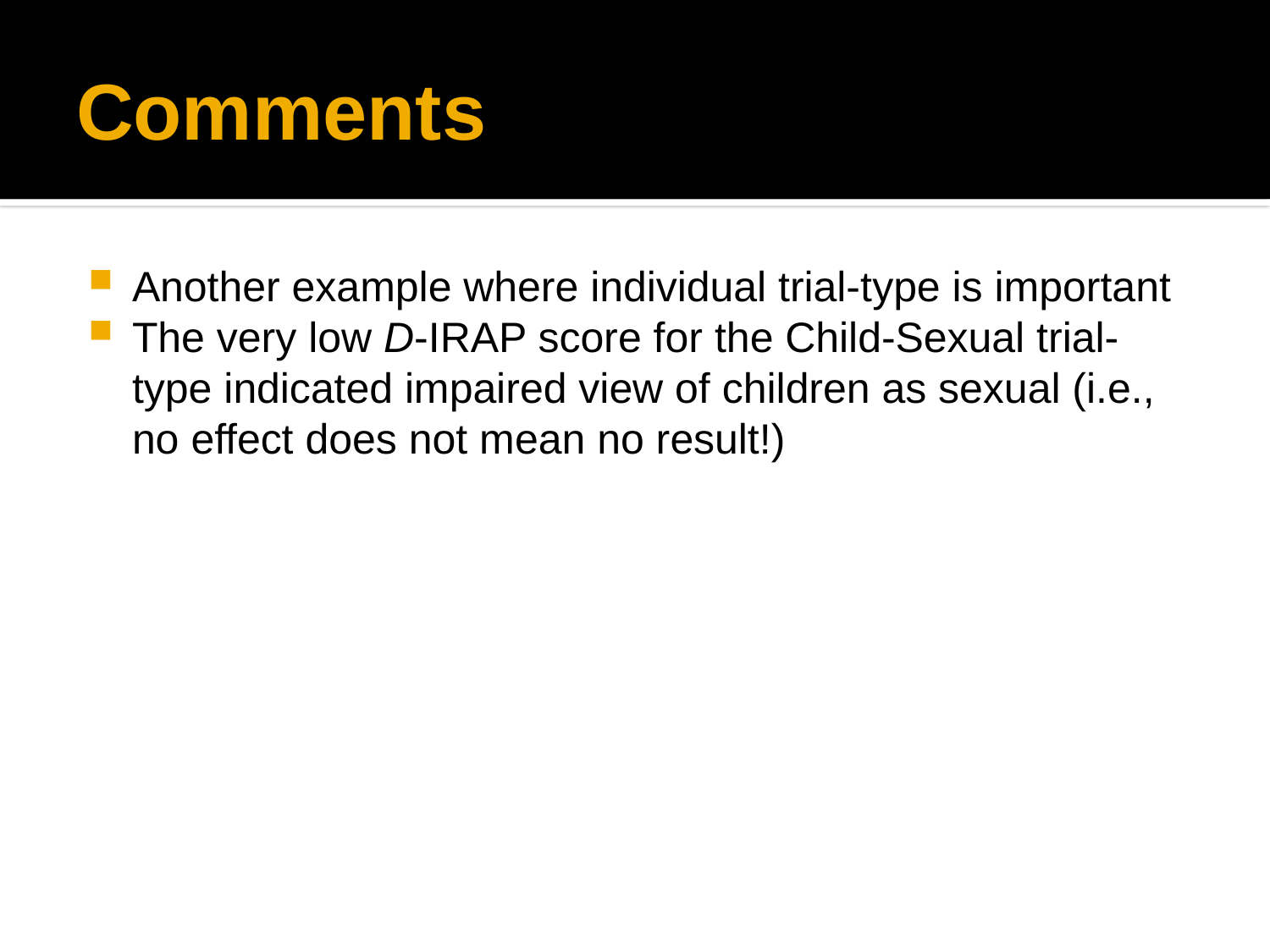

# Comments
Another example where individual trial-type is important
The very low D-IRAP score for the Child-Sexual trial-type indicated impaired view of children as sexual (i.e., no effect does not mean no result!)